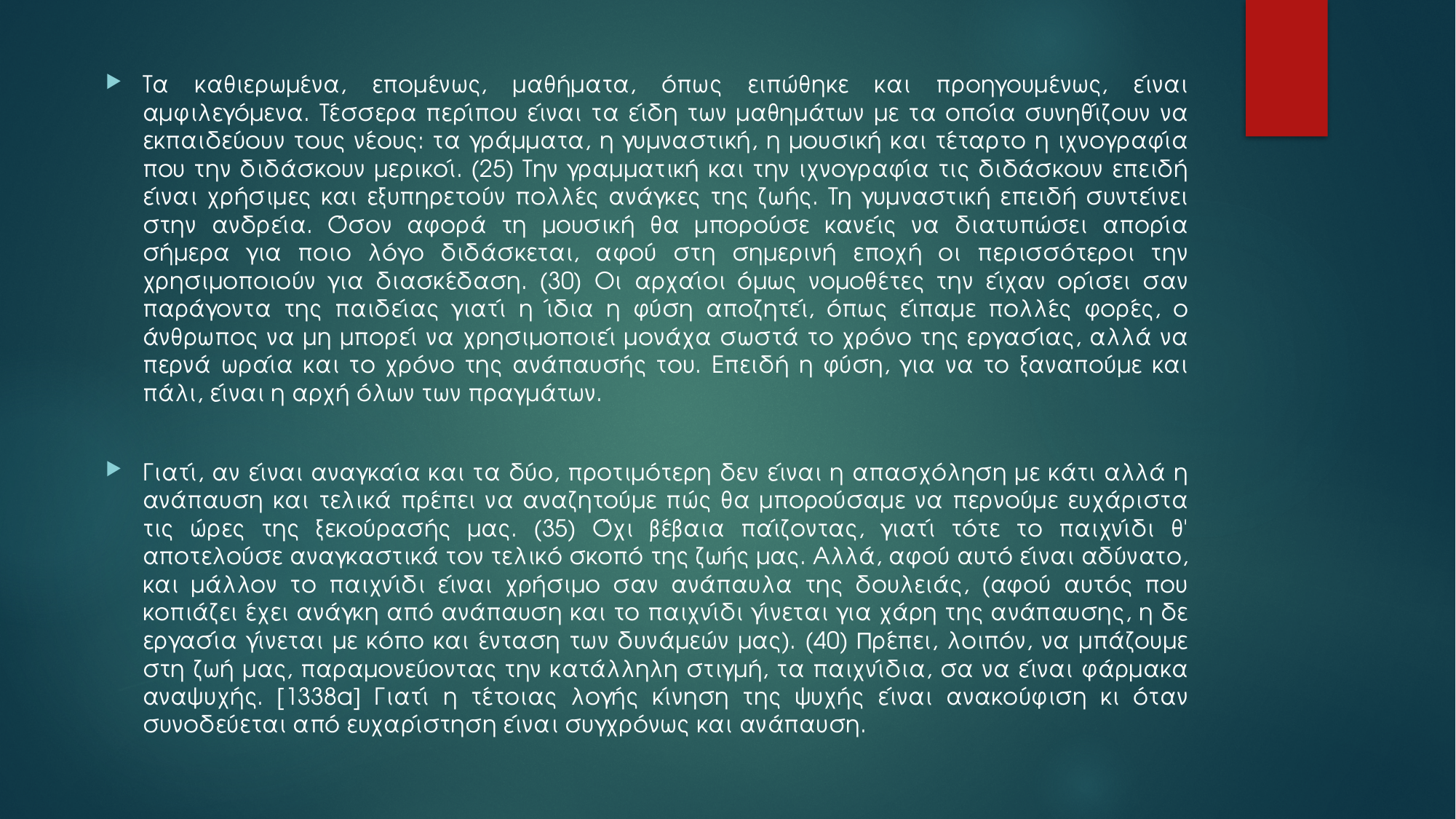

Τα καθιερωμένα, επομένως, μαθήματα, όπως ειπώθηκε και προηγουμένως, είναι αμφιλεγόμενα. Τέσσερα περίπου είναι τα είδη των μαθημάτων με τα οποία συνηθίζουν να εκπαιδεύουν τους νέους: τα γράμματα, η γυμναστική, η μουσική και τέταρτο η ιχνογραφία που την διδάσκουν μερικοί. (25) Την γραμματική και την ιχνογραφία τις διδάσκουν επειδή είναι χρήσιμες και εξυπηρετούν πολλές ανάγκες της ζωής. Τη γυμναστική επειδή συντείνει στην ανδρεία. Όσον αφορά τη μουσική θα μπορούσε κανείς να διατυπώσει απορία σήμερα για ποιο λόγο διδάσκεται, αφού στη σημερινή εποχή οι περισσότεροι την χρησιμοποιούν για διασκέδαση. (30) Οι αρχαίοι όμως νομοθέτες την είχαν ορίσει σαν παράγοντα της παιδείας γιατί η ίδια η φύση αποζητεί, όπως είπαμε πολλές φορές, ο άνθρωπος να μη μπορεί να χρησιμοποιεί μονάχα σωστά το χρόνο της εργασίας, αλλά να περνά ωραία και το χρόνο της ανάπαυσής του. Επειδή η φύση, για να το ξαναπούμε και πάλι, είναι η αρχή όλων των πραγμάτων.

Γιατί, αν είναι αναγκαία και τα δύο, προτιμότερη δεν είναι η απασχόληση με κάτι αλλά η ανάπαυση και τελικά πρέπει να αναζητούμε πώς θα μπορούσαμε να περνούμε ευχάριστα τις ώρες της ξεκούρασής μας. (35) Όχι βέβαια παίζοντας, γιατί τότε το παιχνίδι θ' αποτελούσε αναγκαστικά τον τελικό σκοπό της ζωής μας. Αλλά, αφού αυτό είναι αδύνατο, και μάλλον το παιχνίδι είναι χρήσιμο σαν ανάπαυλα της δουλειάς, (αφού αυτός που κοπιάζει έχει ανάγκη από ανάπαυση και το παιχνίδι γίνεται για χάρη της ανάπαυσης, η δε εργασία γίνεται με κόπο και ένταση των δυνάμεών μας). (40) Πρέπει, λοιπόν, να μπάζουμε στη ζωή μας, παραμονεύοντας την κατάλληλη στιγμή, τα παιχνίδια, σα να είναι φάρμακα αναψυχής. [1338a] Γιατί η τέτοιας λογής κίνηση της ψυχής είναι ανακούφιση κι όταν συνοδεύεται από ευχαρίστηση είναι συγχρόνως και ανάπαυση.